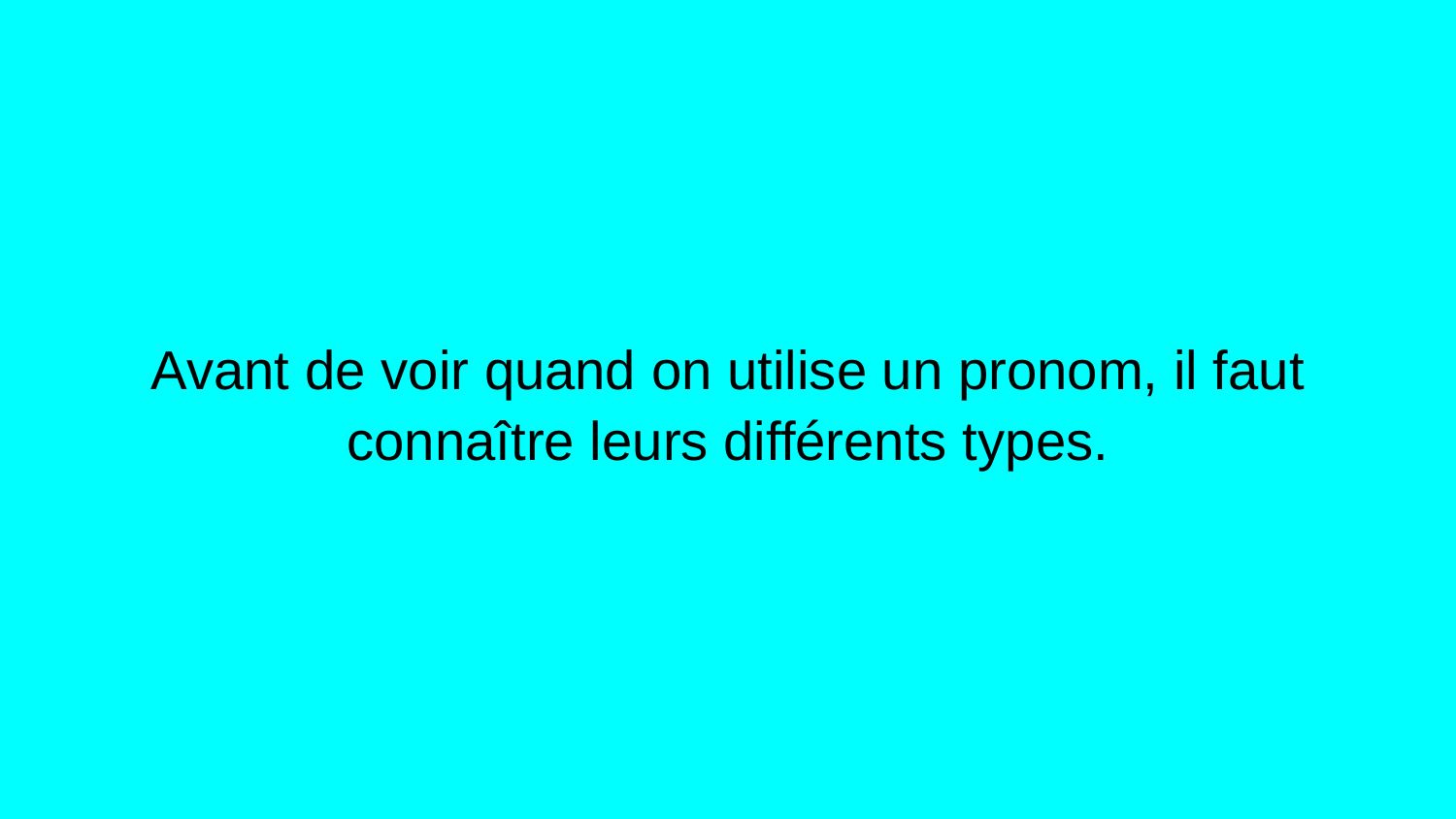

Avant de voir quand on utilise un pronom, il faut connaître leurs différents types.